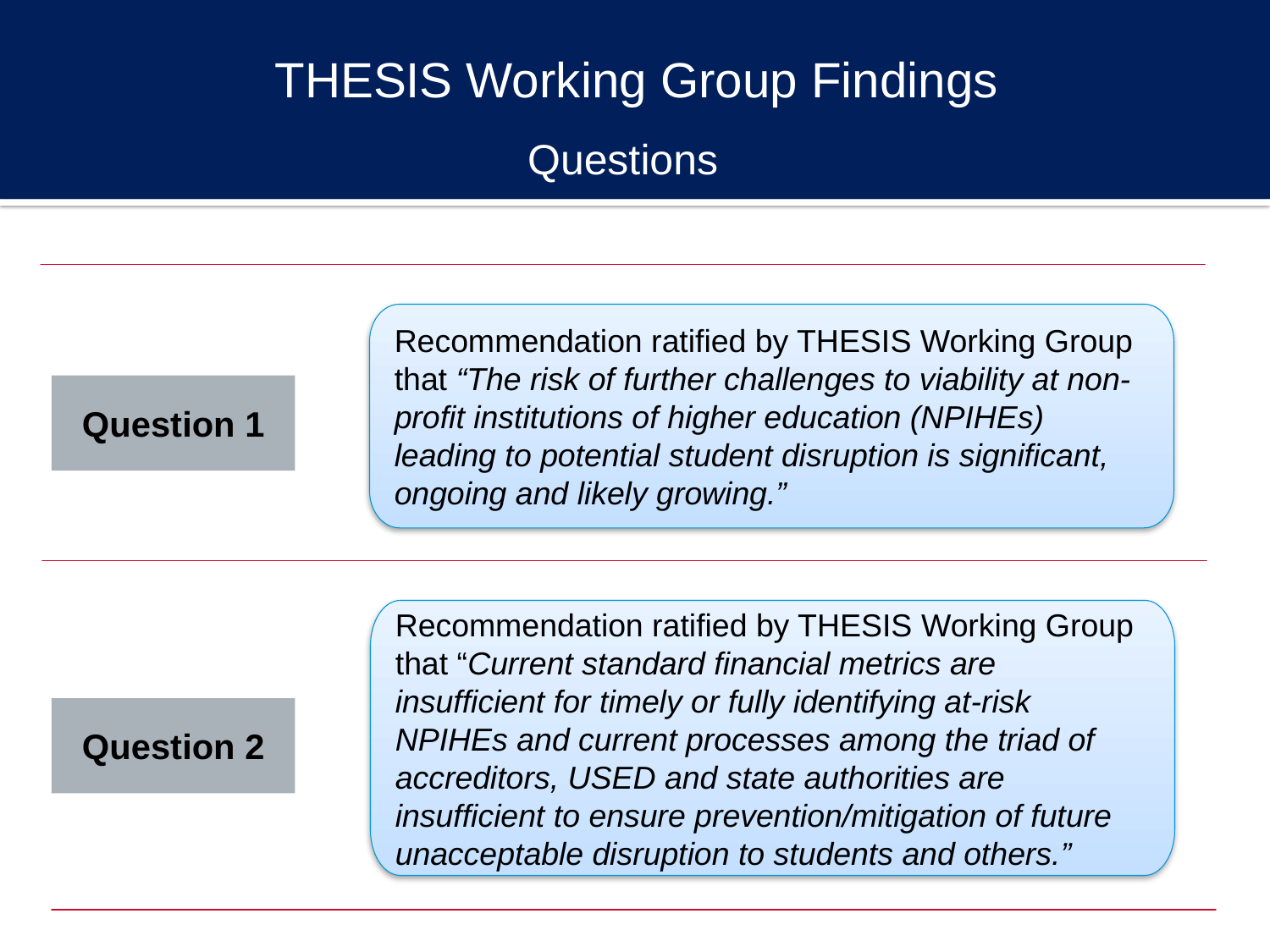

# THESIS Working Group Findings
Questions
Recommendation ratified by THESIS Working Group that “The risk of further challenges to viability at non-profit institutions of higher education (NPIHEs) leading to potential student disruption is significant, ongoing and likely growing.”
Question 1
Recommendation ratified by THESIS Working Group that “Current standard financial metrics are insufficient for timely or fully identifying at-risk NPIHEs and current processes among the triad of accreditors, USED and state authorities are insufficient to ensure prevention/mitigation of future unacceptable disruption to students and others.”
Question 2